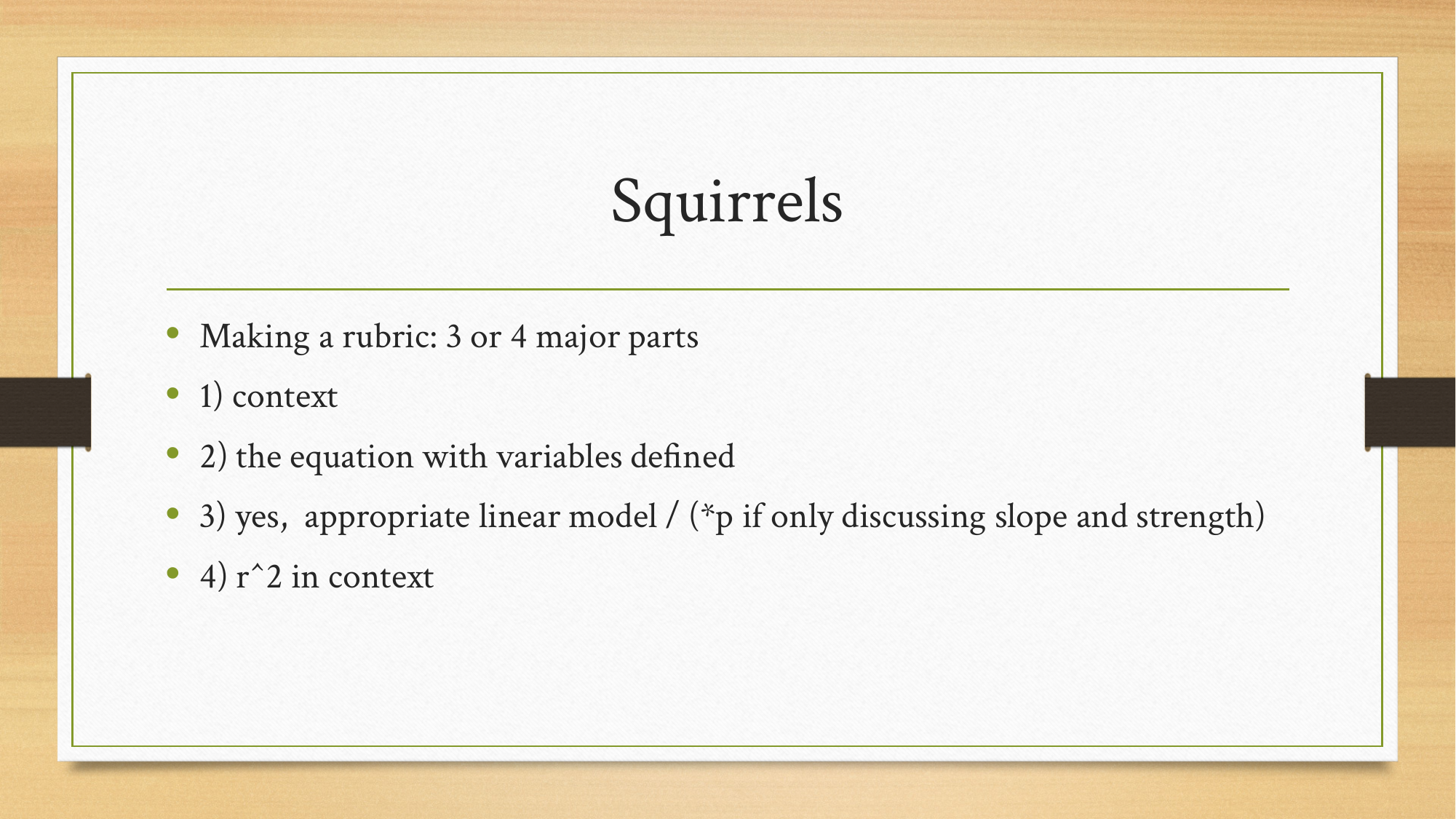

# Squirrels
Making a rubric: 3 or 4 major parts
1) context
2) the equation with variables defined
3) yes,  appropriate linear model / (*p if only discussing slope and strength)
4) r^2 in context